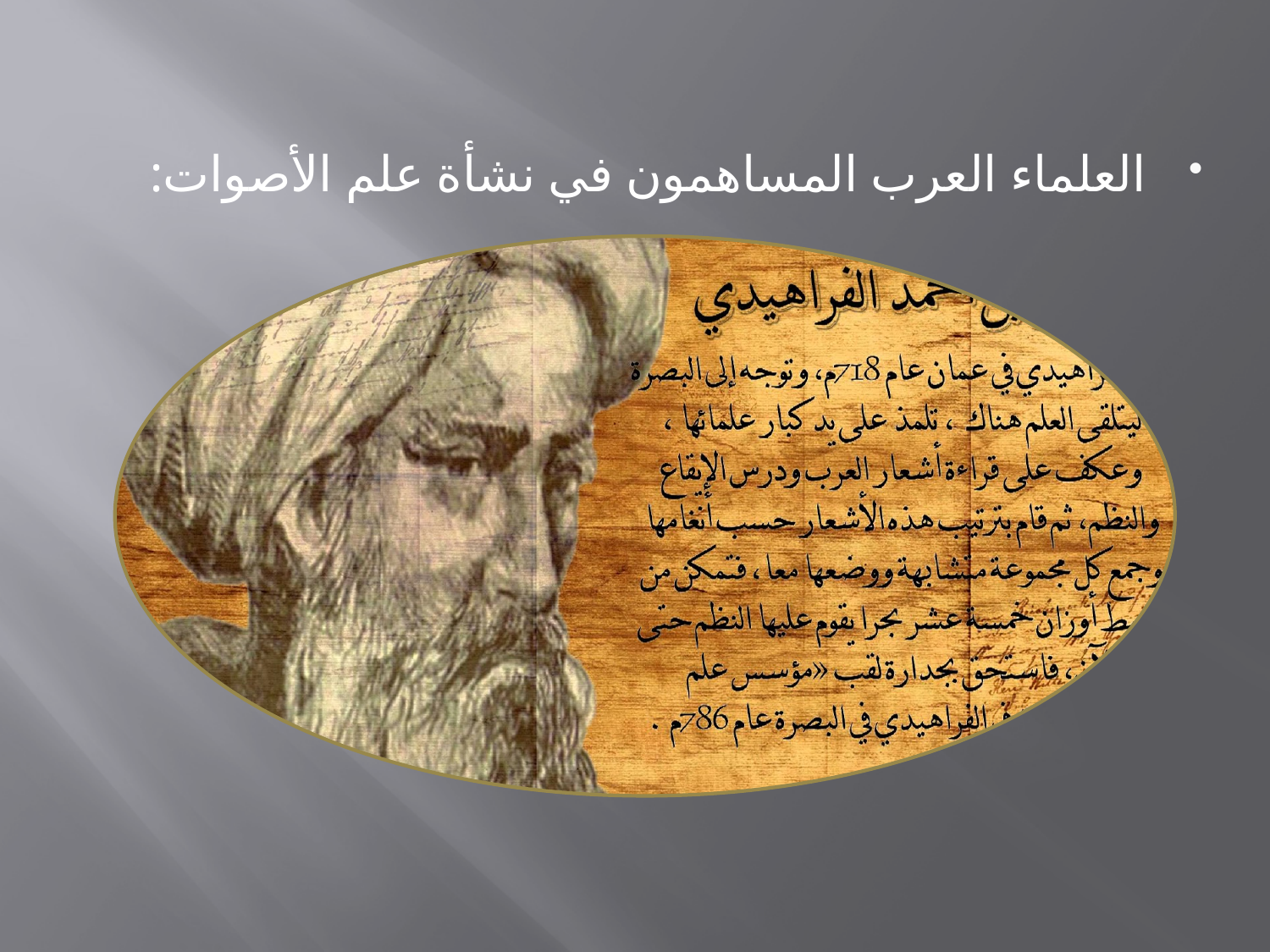

العلماء العرب المساهمون في نشأة علم الأصوات: